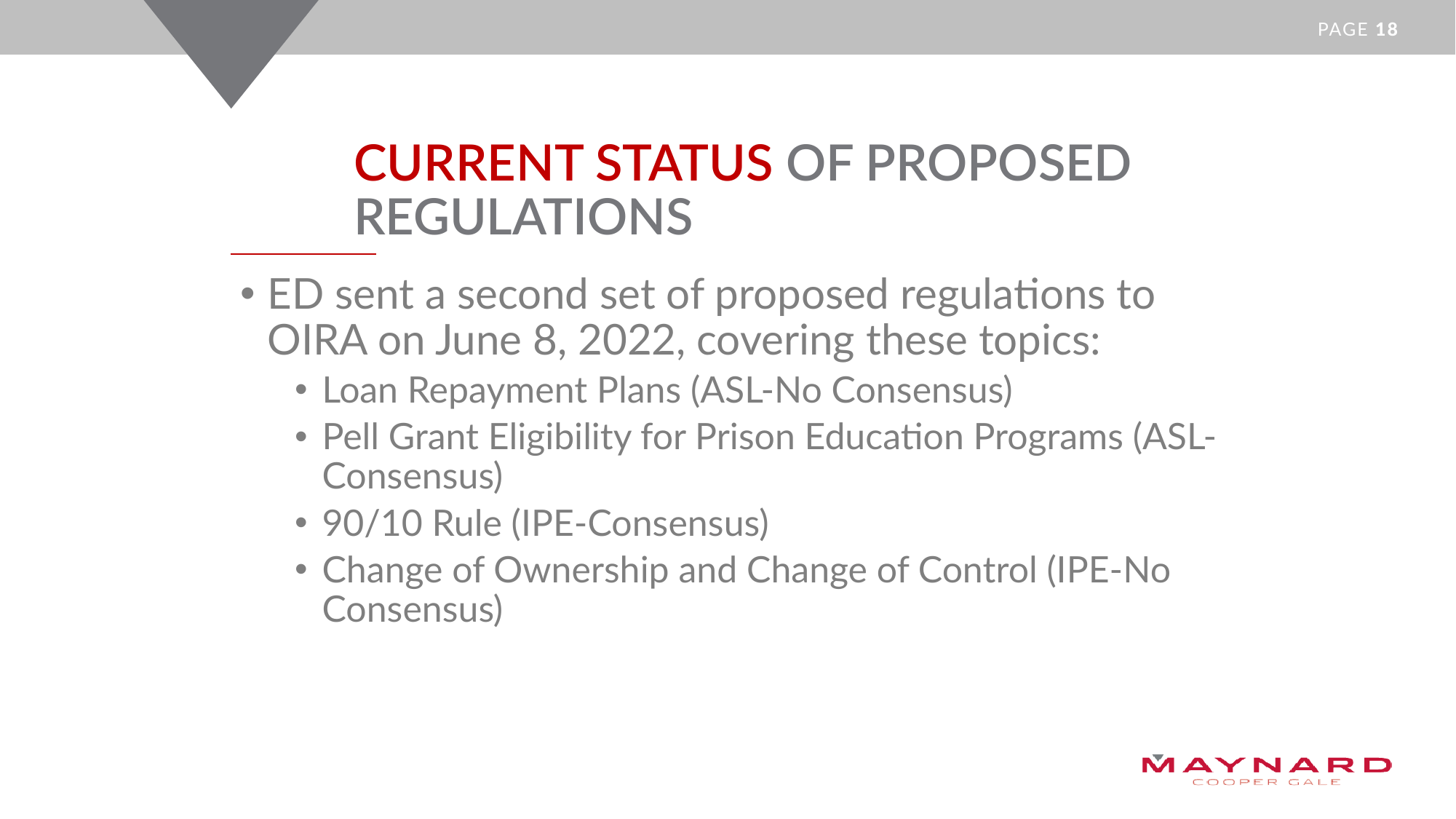

# CURRENT STATUS OF PROPOSED REGULATIONS
ED sent a second set of proposed regulations to OIRA on June 8, 2022, covering these topics:
Loan Repayment Plans (ASL-No Consensus)
Pell Grant Eligibility for Prison Education Programs (ASL-Consensus)
90/10 Rule (IPE-Consensus)
Change of Ownership and Change of Control (IPE-No Consensus)